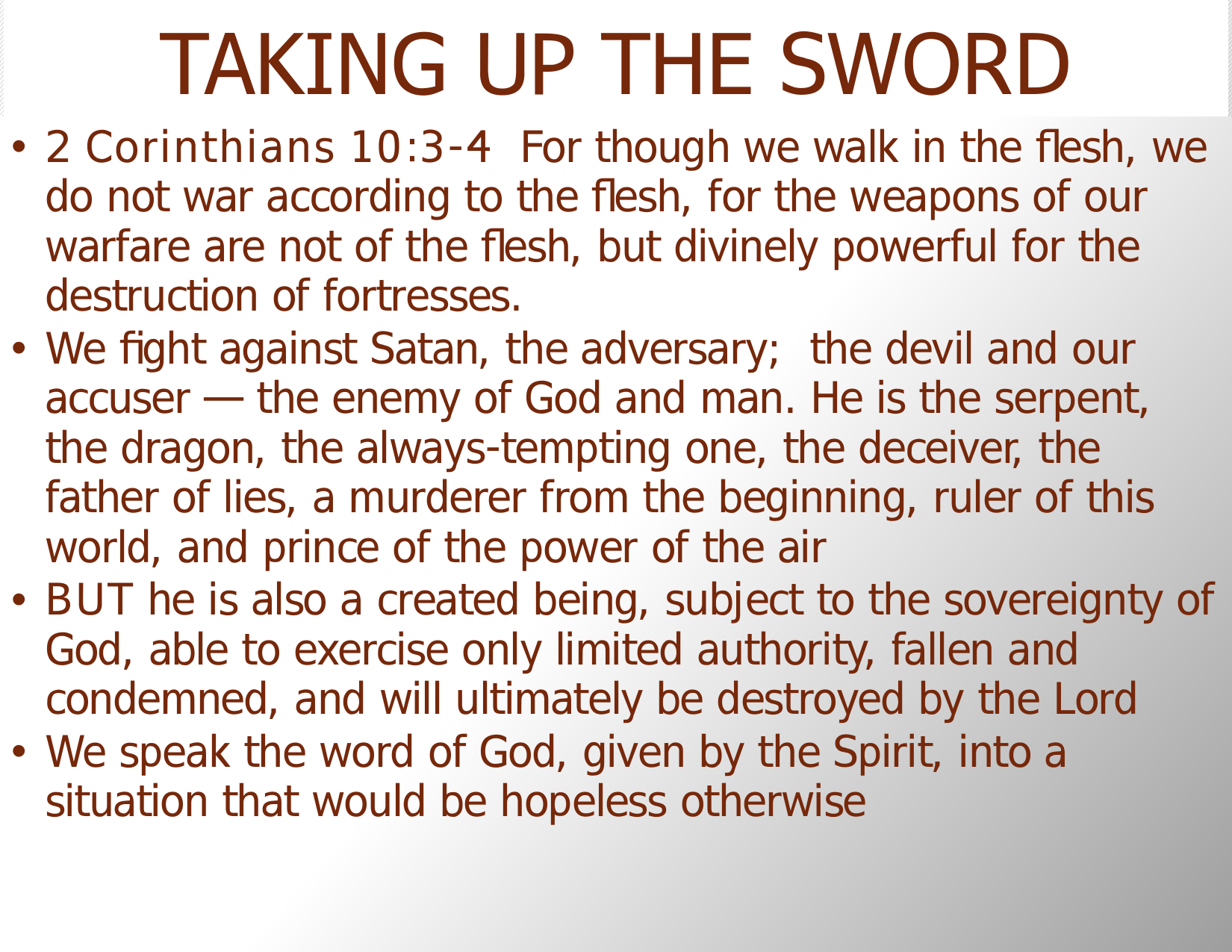

# TAKING UP THE SWORD
2 Corinthians 10:3-4  For though we walk in the flesh, we do not war according to the flesh, for the weapons of our warfare are not of the flesh, but divinely powerful for the destruction of fortresses.
We fight against Satan, the adversary;  the devil and our accuser — the enemy of God and man. He is the serpent, the dragon, the always-tempting one, the deceiver, the father of lies, a murderer from the beginning, ruler of this world, and prince of the power of the air
BUT he is also a created being, subject to the sovereignty of God, able to exercise only limited authority, fallen and condemned, and will ultimately be destroyed by the Lord
We speak the word of God, given by the Spirit, into a situation that would be hopeless otherwise